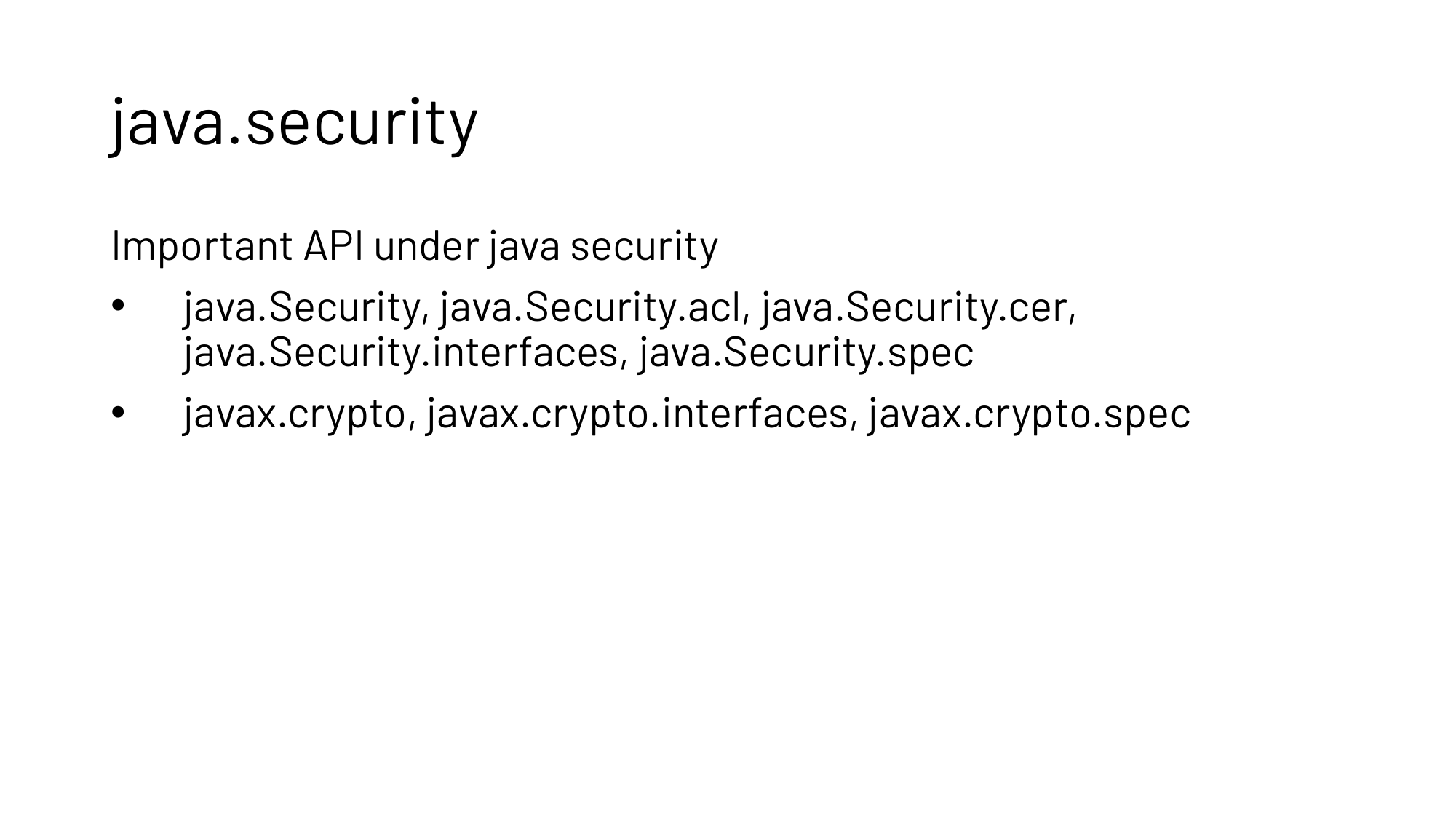

# java.security
Important API under java security
java.Security, java.Security.acl, java.Security.cer, java.Security.interfaces, java.Security.spec
javax.crypto, javax.crypto.interfaces, javax.crypto.spec